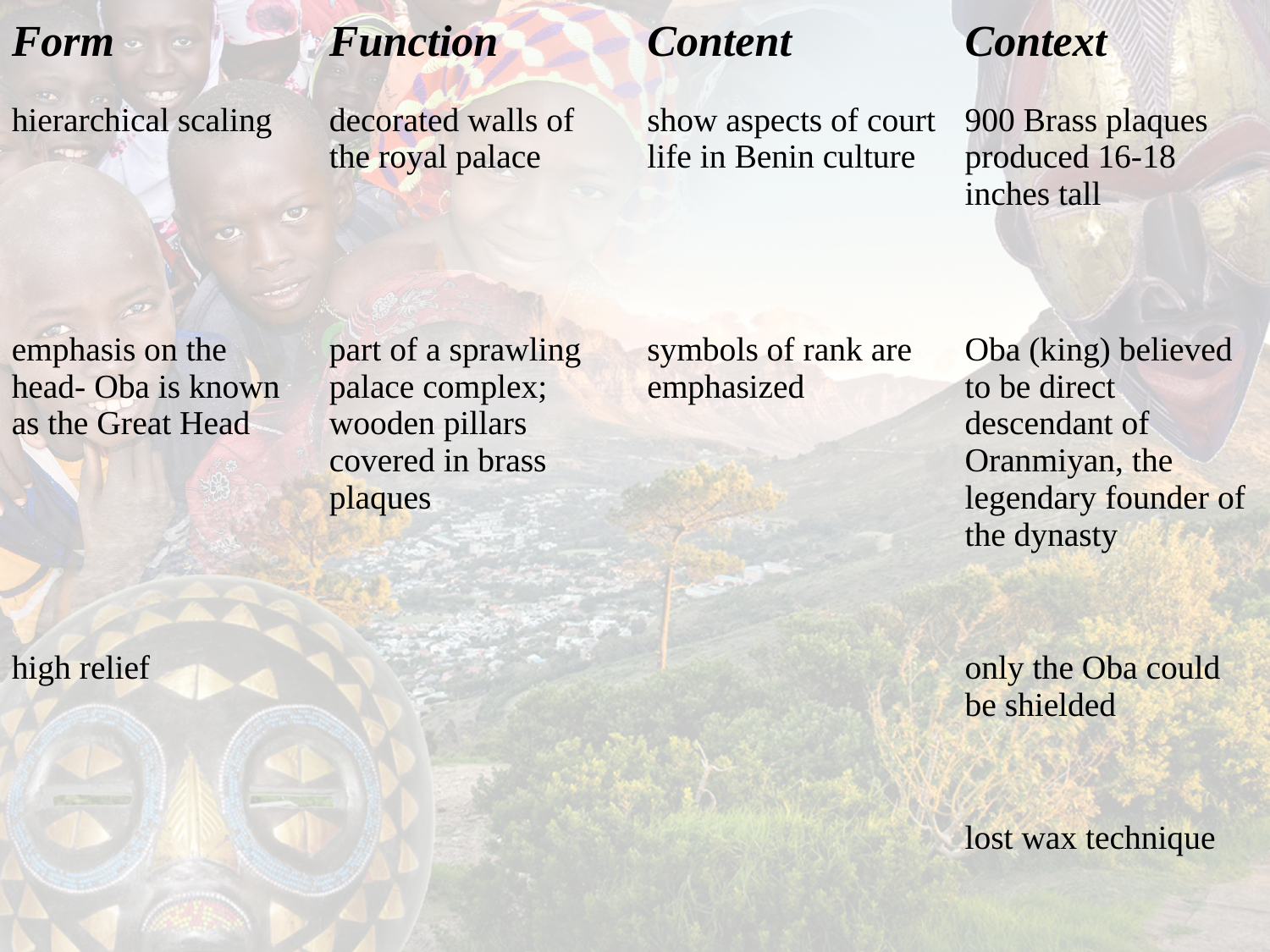

| Form | Function | Content | Context |
| --- | --- | --- | --- |
| hierarchical scaling | decorated walls of the royal palace | show aspects of court life in Benin culture | 900 Brass plaques produced 16-18 inches tall |
| emphasis on the head- Oba is known as the Great Head | part of a sprawling palace complex; wooden pillars covered in brass plaques | symbols of rank are emphasized | Oba (king) believed to be direct descendant of Oranmiyan, the legendary founder of the dynasty |
| high relief |  |  | only the Oba could be shielded |
|  |  |  | lost wax technique |